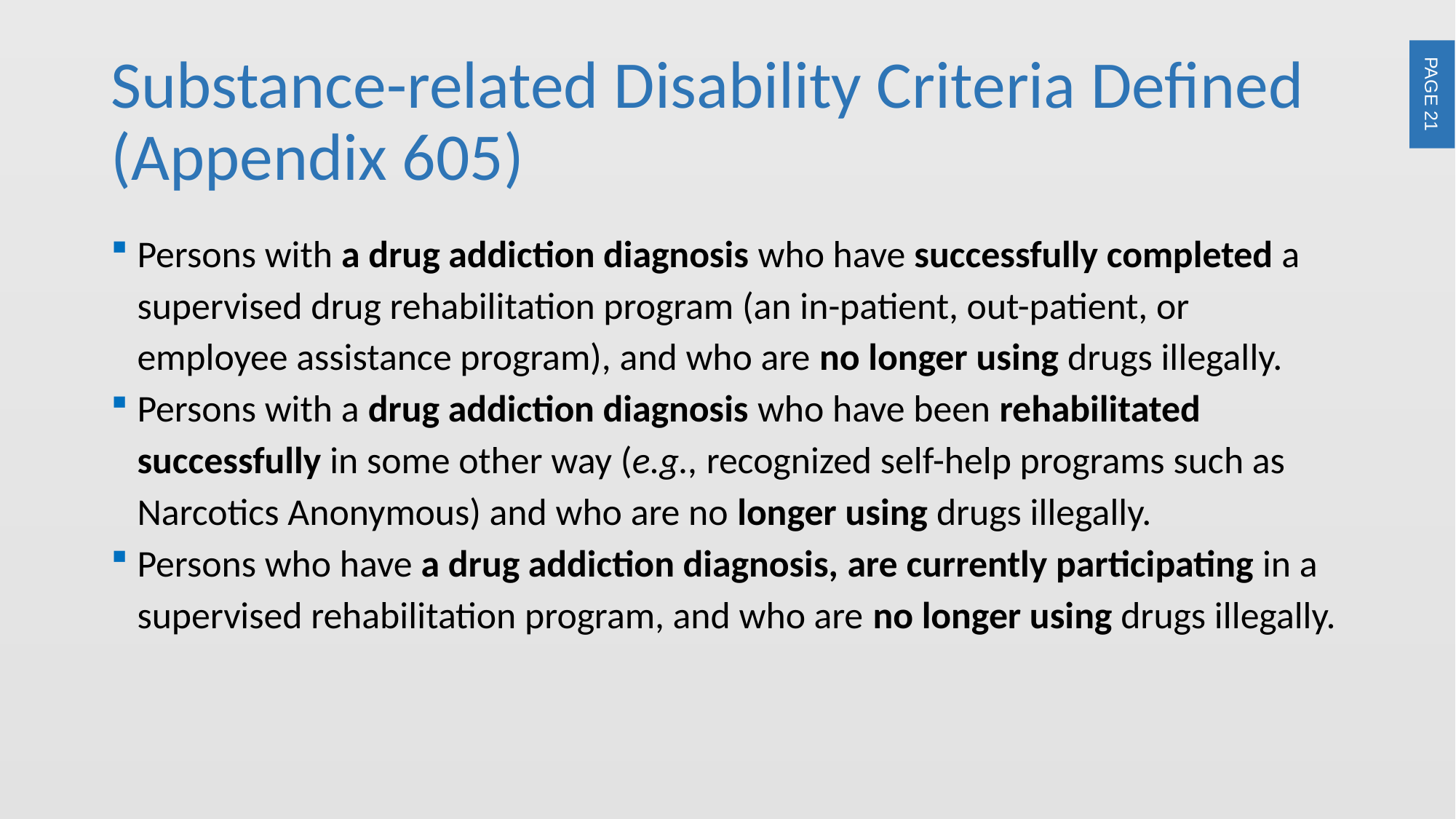

# Substance-related Disability Criteria Defined (Appendix 605)
Persons with a drug addiction diagnosis who have successfully completed a supervised drug rehabilitation program (an in-patient, out-patient, or employee assistance program), and who are no longer using drugs illegally.
Persons with a drug addiction diagnosis who have been rehabilitated successfully in some other way (e.g., recognized self-help programs such as Narcotics Anonymous) and who are no longer using drugs illegally.
Persons who have a drug addiction diagnosis, are currently participating in a supervised rehabilitation program, and who are no longer using drugs illegally.